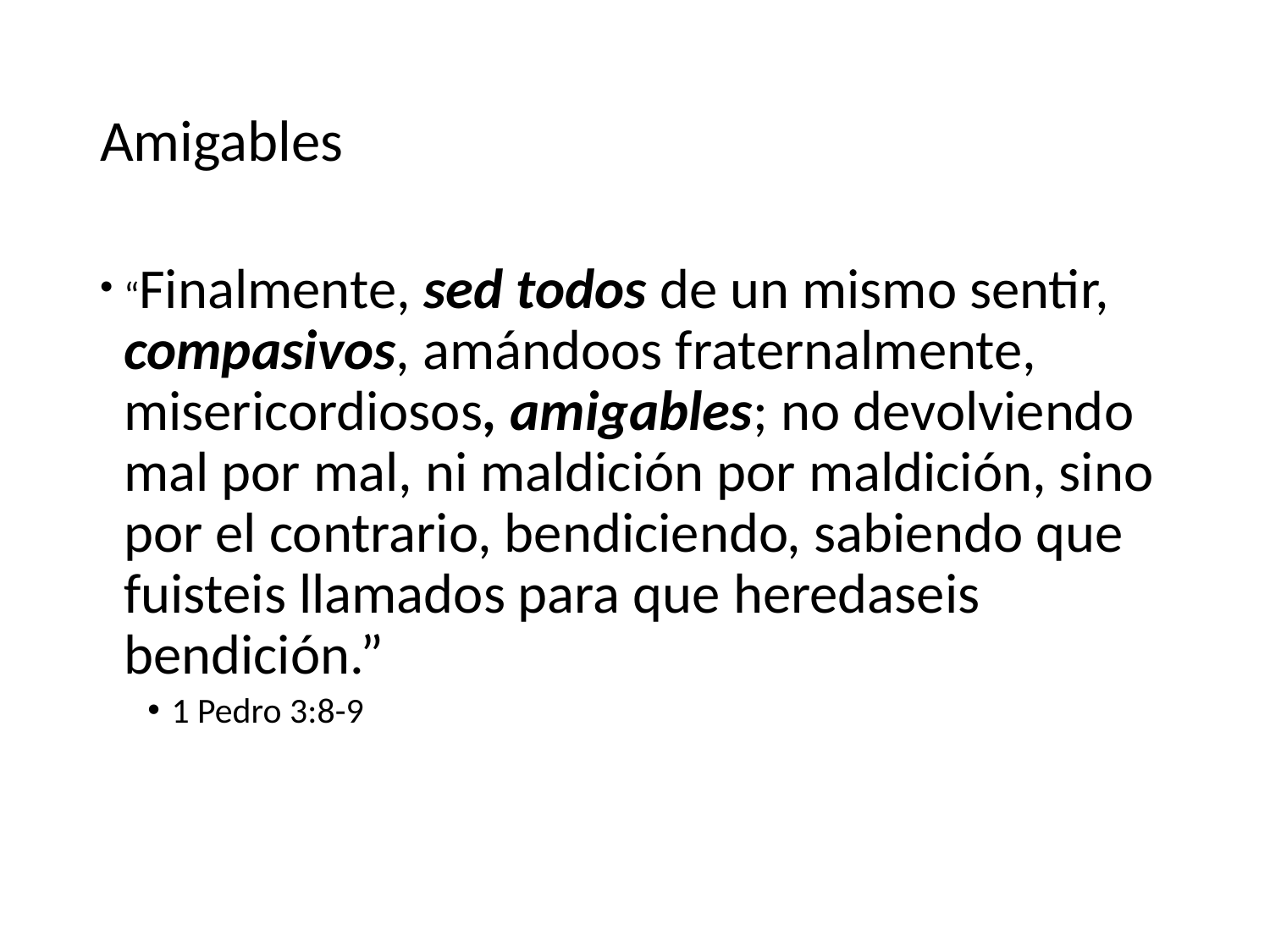

# Amigables
“Finalmente, sed todos de un mismo sentir, compasivos, amándoos fraternalmente, misericordiosos, amigables; no devolviendo mal por mal, ni maldición por maldición, sino por el contrario, bendiciendo, sabiendo que fuisteis llamados para que heredaseis bendición.”
1 Pedro 3:8-9